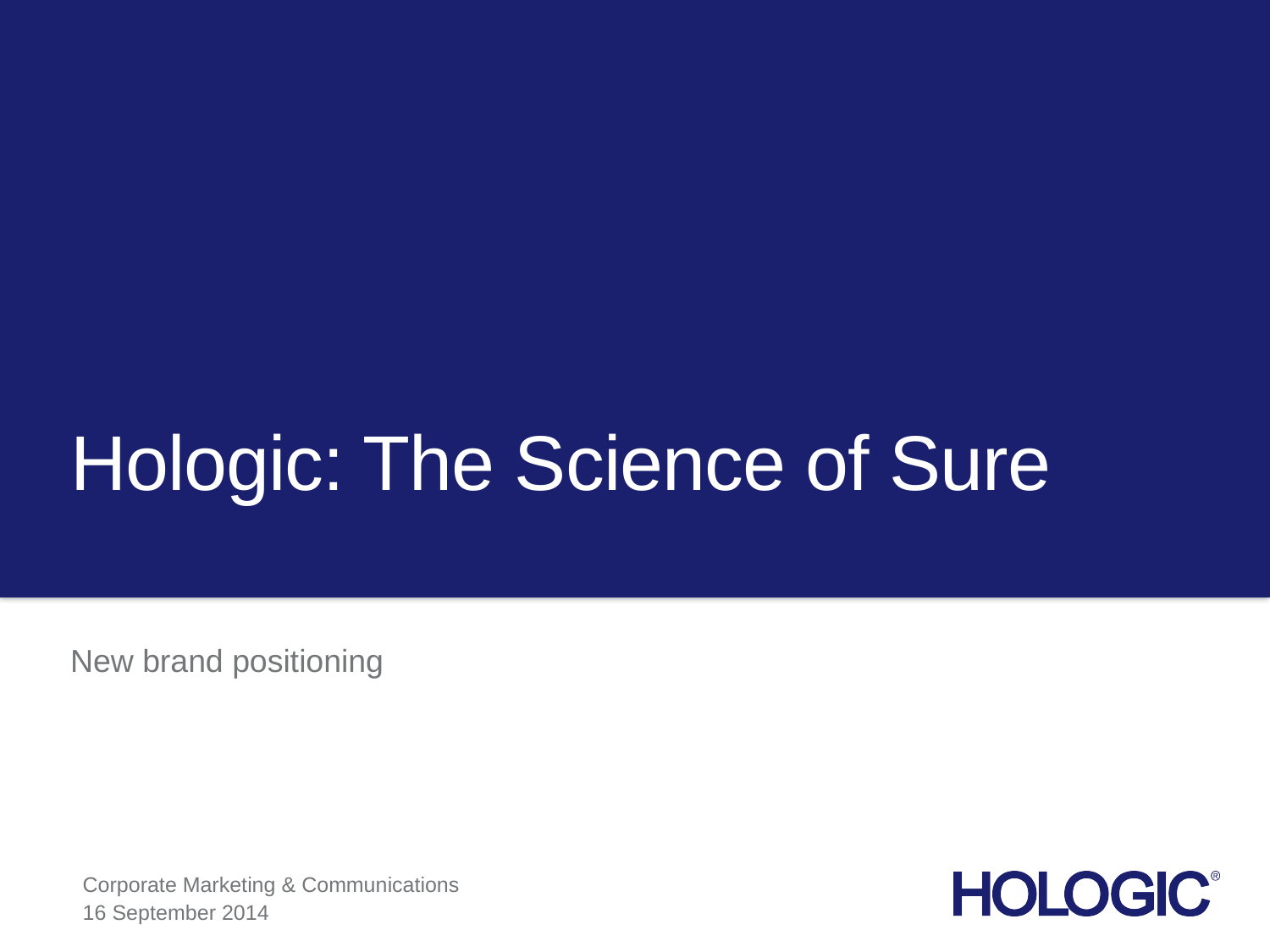

# Hologic: The Science of Sure
New brand positioning
Corporate Marketing & Communications
16 September 2014